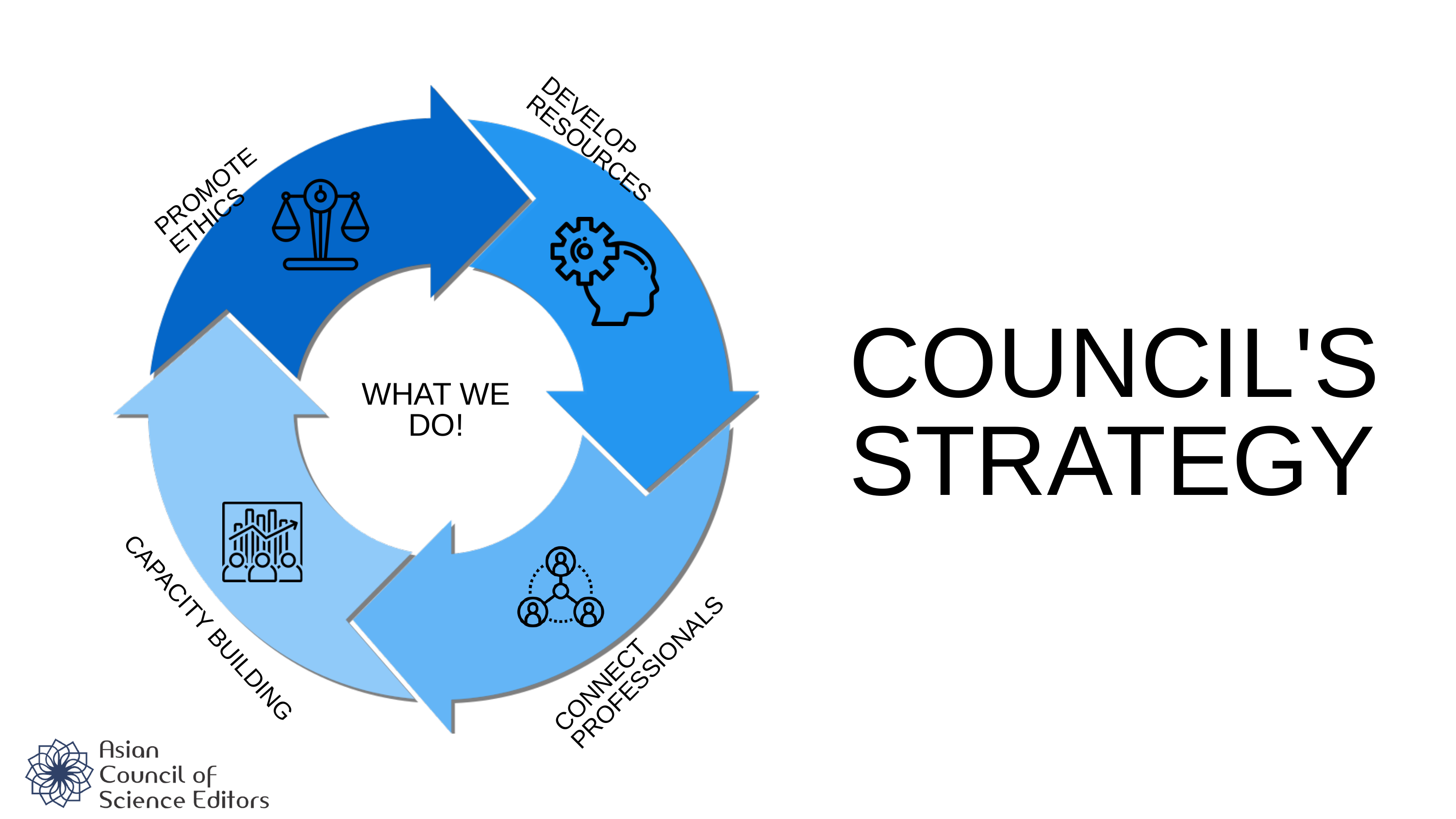

DEVELOP RESOURCES
PROMOTE ETHICS

COUNCIL'S
STRATEGY
WHAT WE
DO!

CONNECT PROFESSIONALS
CAPACITY BUILDING